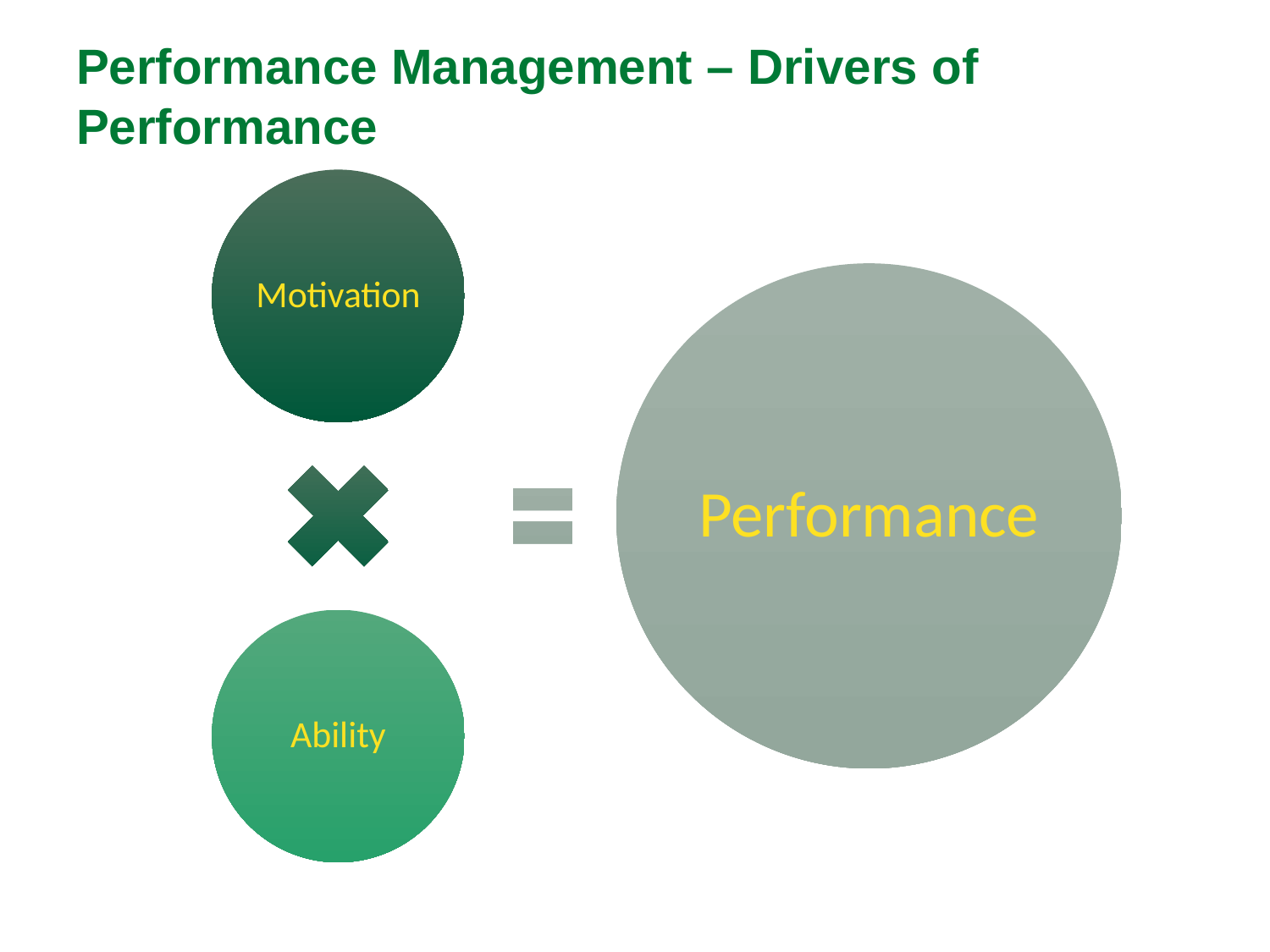

Performance Management – Drivers of Performance
Motivation

Ability

Performance